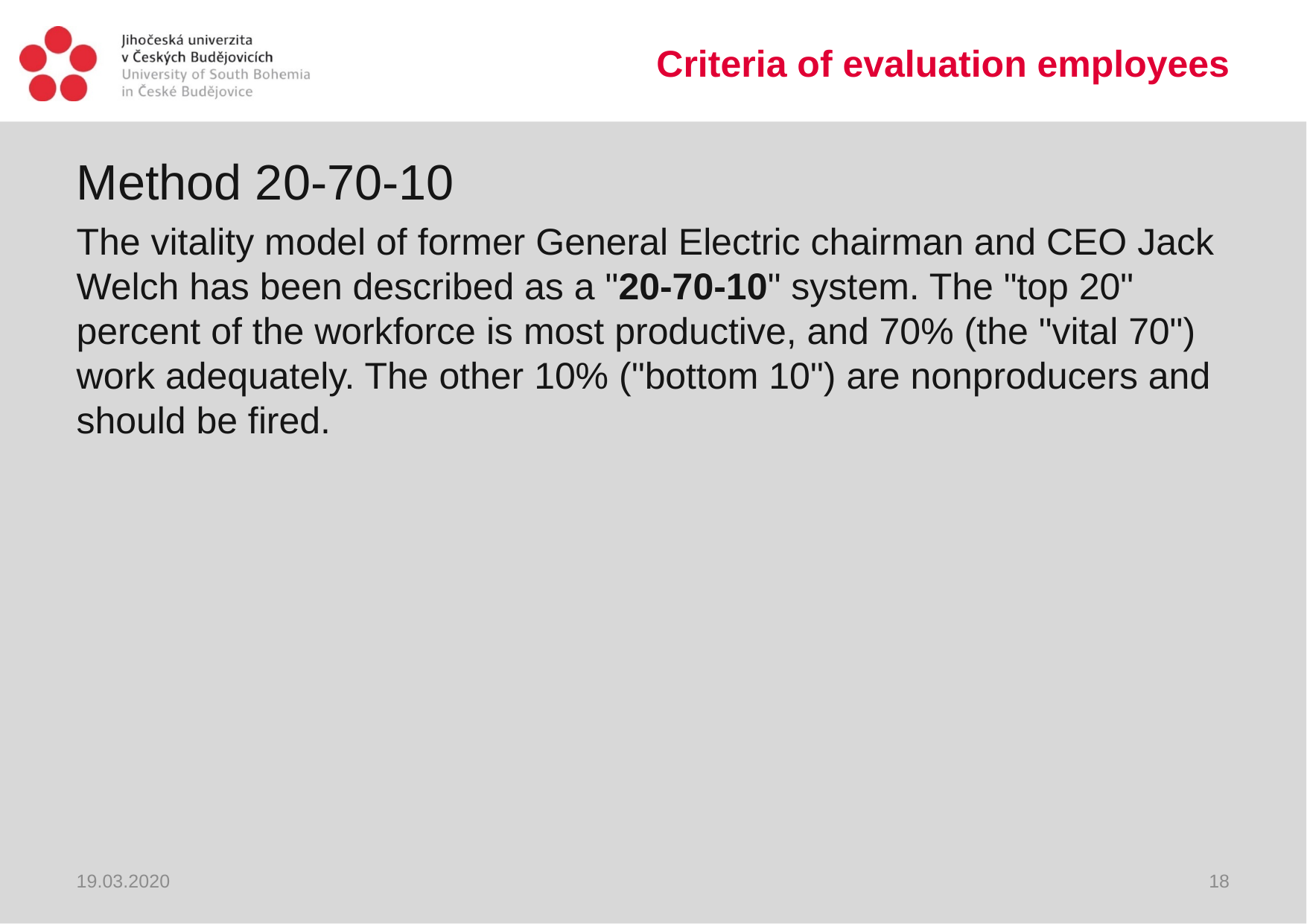

# Criteria of evaluation employees
Method 20-70-10
The vitality model of former General Electric chairman and CEO Jack Welch has been described as a "20-70-10" system. The "top 20" percent of the workforce is most productive, and 70% (the "vital 70") work adequately. The other 10% ("bottom 10") are nonproducers and should be fired.
19.03.2020
18